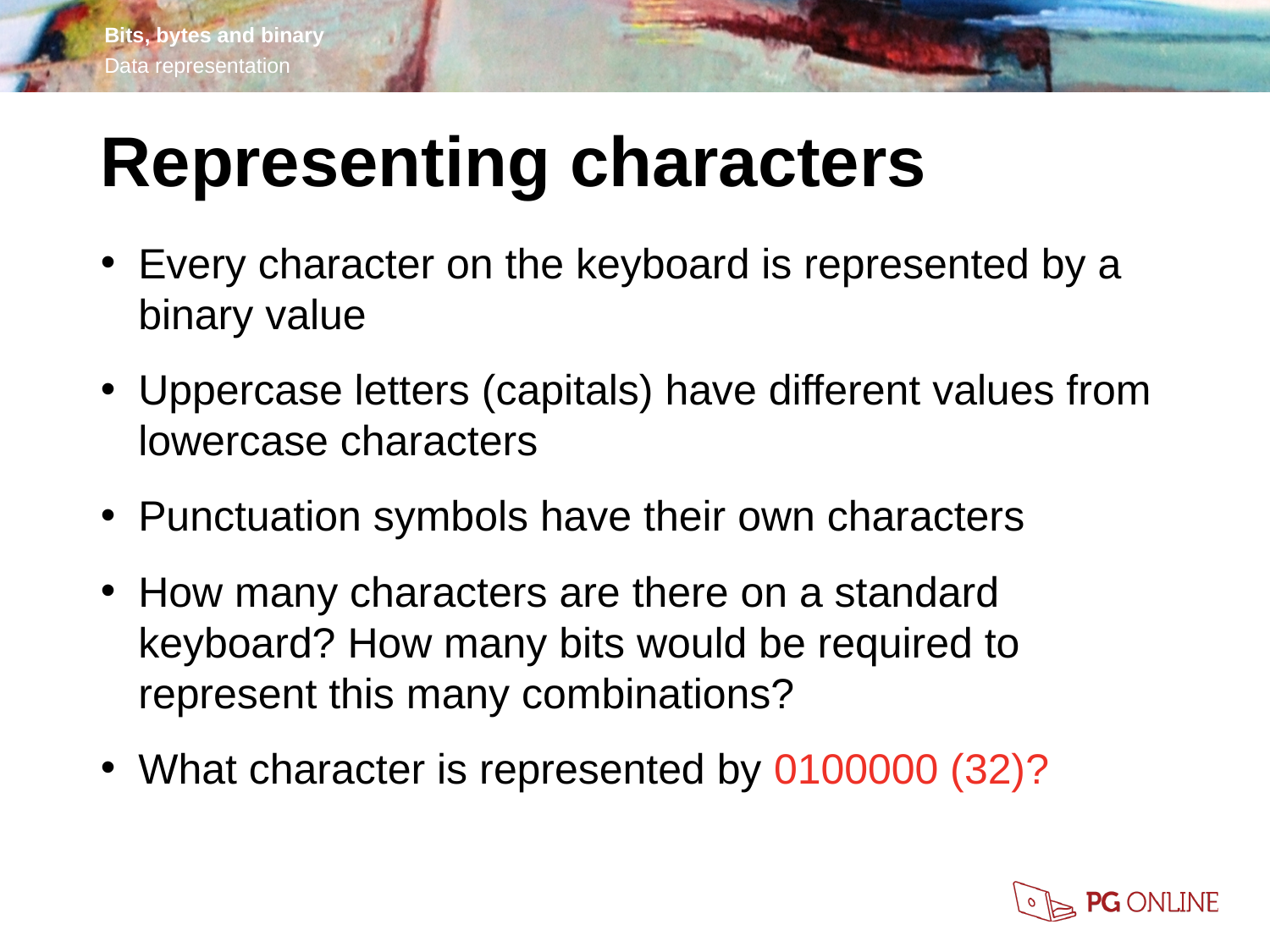

Representing characters

Every character on the keyboard is represented by a binary value
Uppercase letters (capitals) have different values from lowercase characters
Punctuation symbols have their own characters
How many characters are there on a standard keyboard? How many bits would be required to represent this many combinations?
What character is represented by 0100000 (32)?